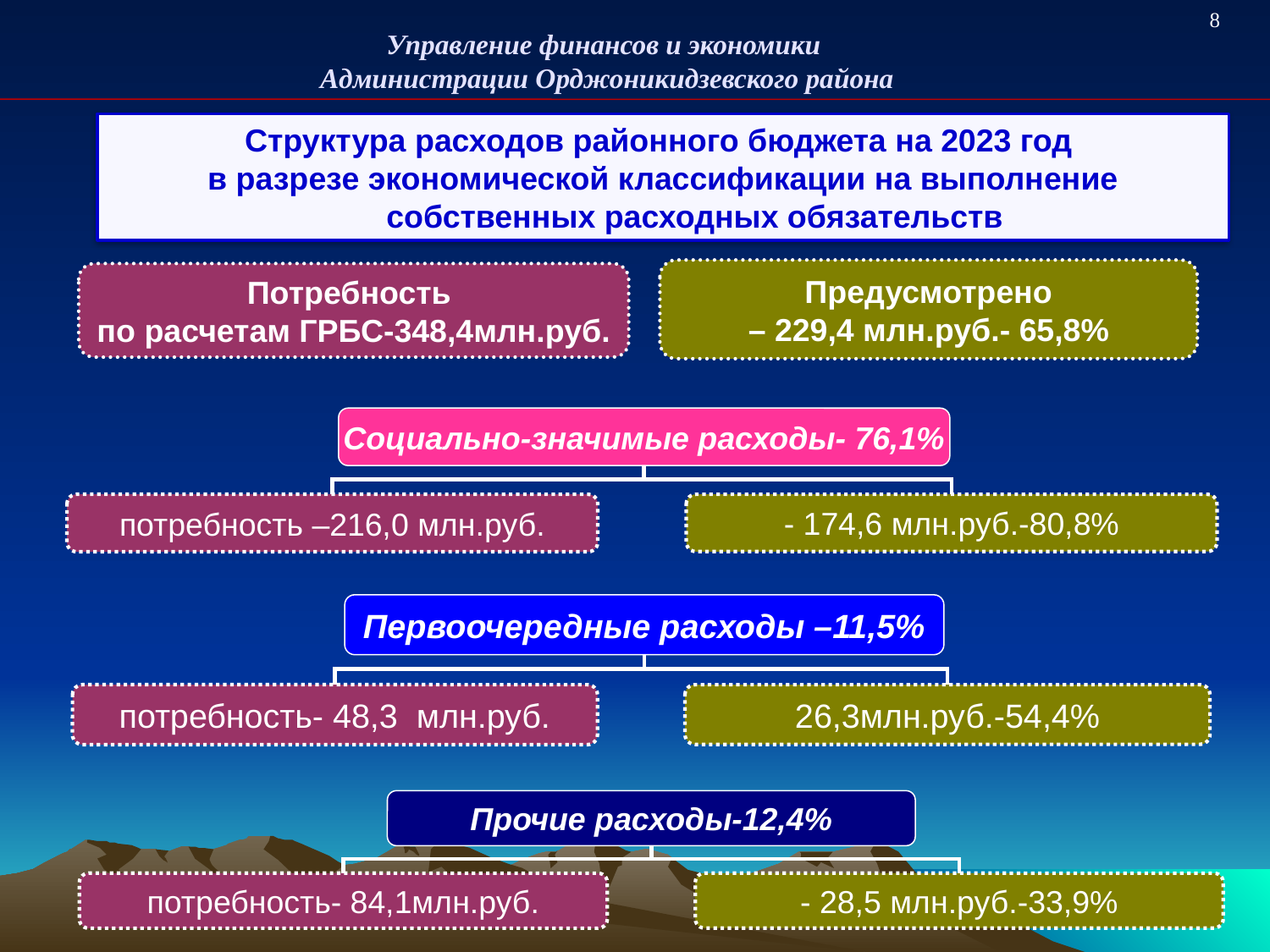

8
Управление финансов и экономики
Администрации Орджоникидзевского района
Структура расходов районного бюджета на 2023 год
в разрезе экономической классификации на выполнение собственных расходных обязательств

Предусмотрено
– 229,4 млн.руб.- 65,8%

Потребность
по расчетам ГРБС-348,4млн.руб.

Социально-значимые расходы- 76,1%
потребность –216,0 млн.руб.
- 174,6 млн.руб.-80,8%
Первоочередные расходы –11,5%
потребность- 48,3  млн.руб.
26,3млн.руб.-54,4%
Прочие расходы-12,4%
потребность- 84,1млн.руб.
- 28,5 млн.руб.-33,9%